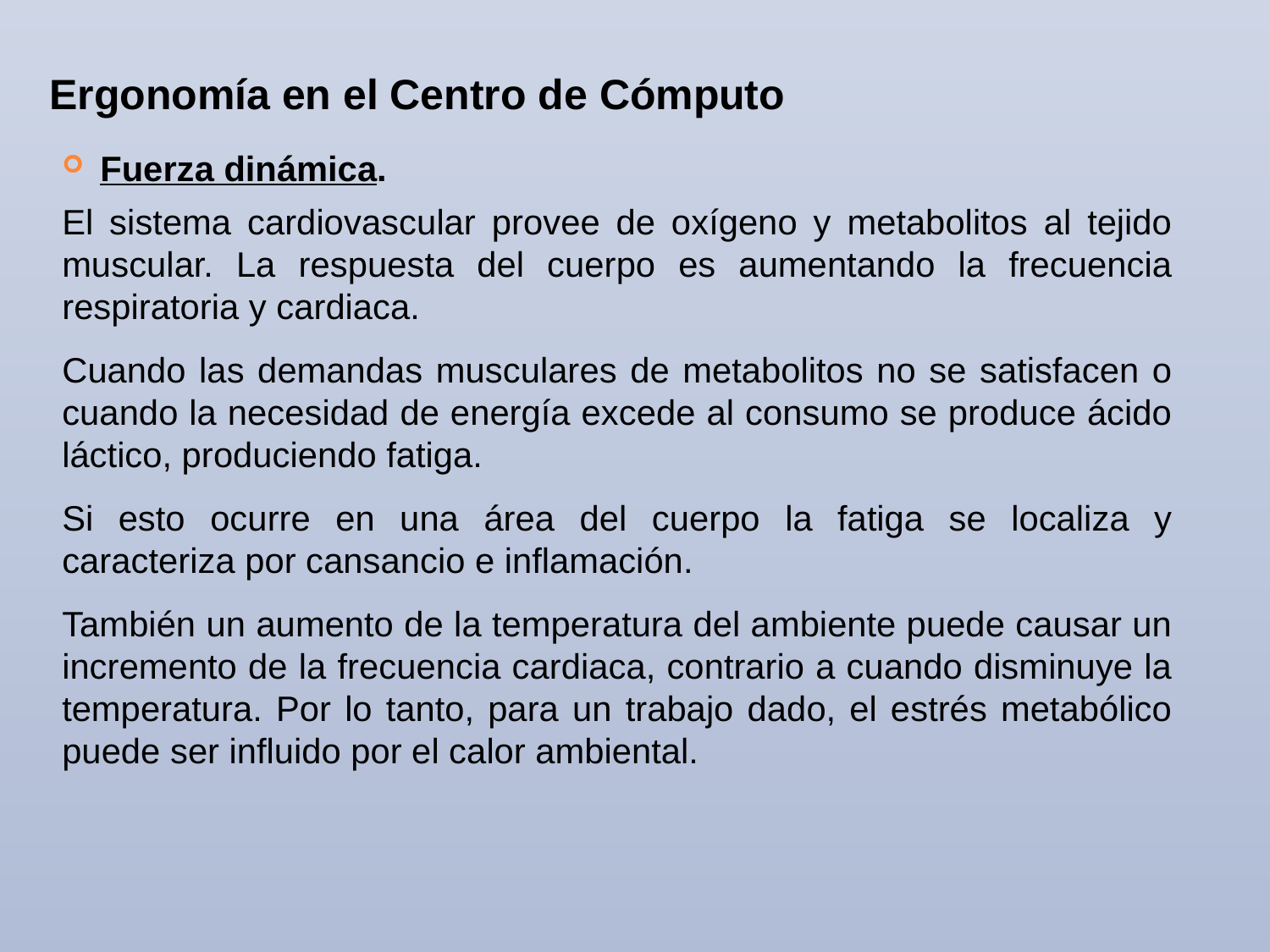

Ergonomía en el Centro de Cómputo
Fuerza dinámica.
El sistema cardiovascular provee de oxígeno y metabolitos al tejido muscular. La respuesta del cuerpo es aumentando la frecuencia respiratoria y cardiaca.
Cuando las demandas musculares de metabolitos no se satisfacen o cuando la necesidad de energía excede al consumo se produce ácido láctico, produciendo fatiga.
Si esto ocurre en una área del cuerpo la fatiga se localiza y caracteriza por cansancio e inflamación.
También un aumento de la temperatura del ambiente puede causar un incremento de la frecuencia cardiaca, contrario a cuando disminuye la temperatura. Por lo tanto, para un trabajo dado, el estrés metabólico puede ser influido por el calor ambiental.